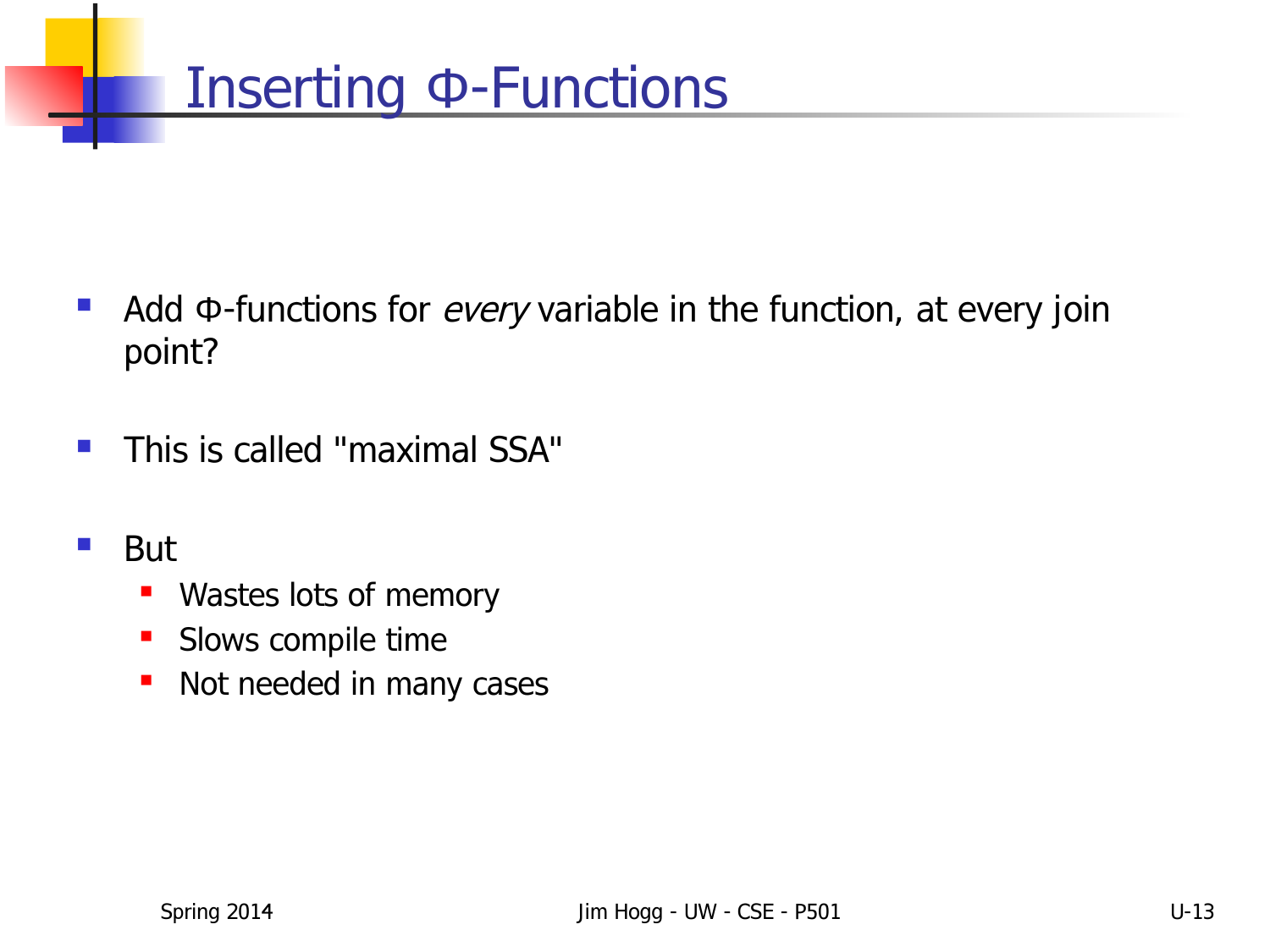

# Inserting Φ-Functions
Add Φ-functions for every variable in the function, at every join point?

This is called "maximal SSA"

But
Wastes lots of memory
Slows compile time
Not needed in many cases
Spring 2014
Jim Hogg - UW - CSE - P501
U-13